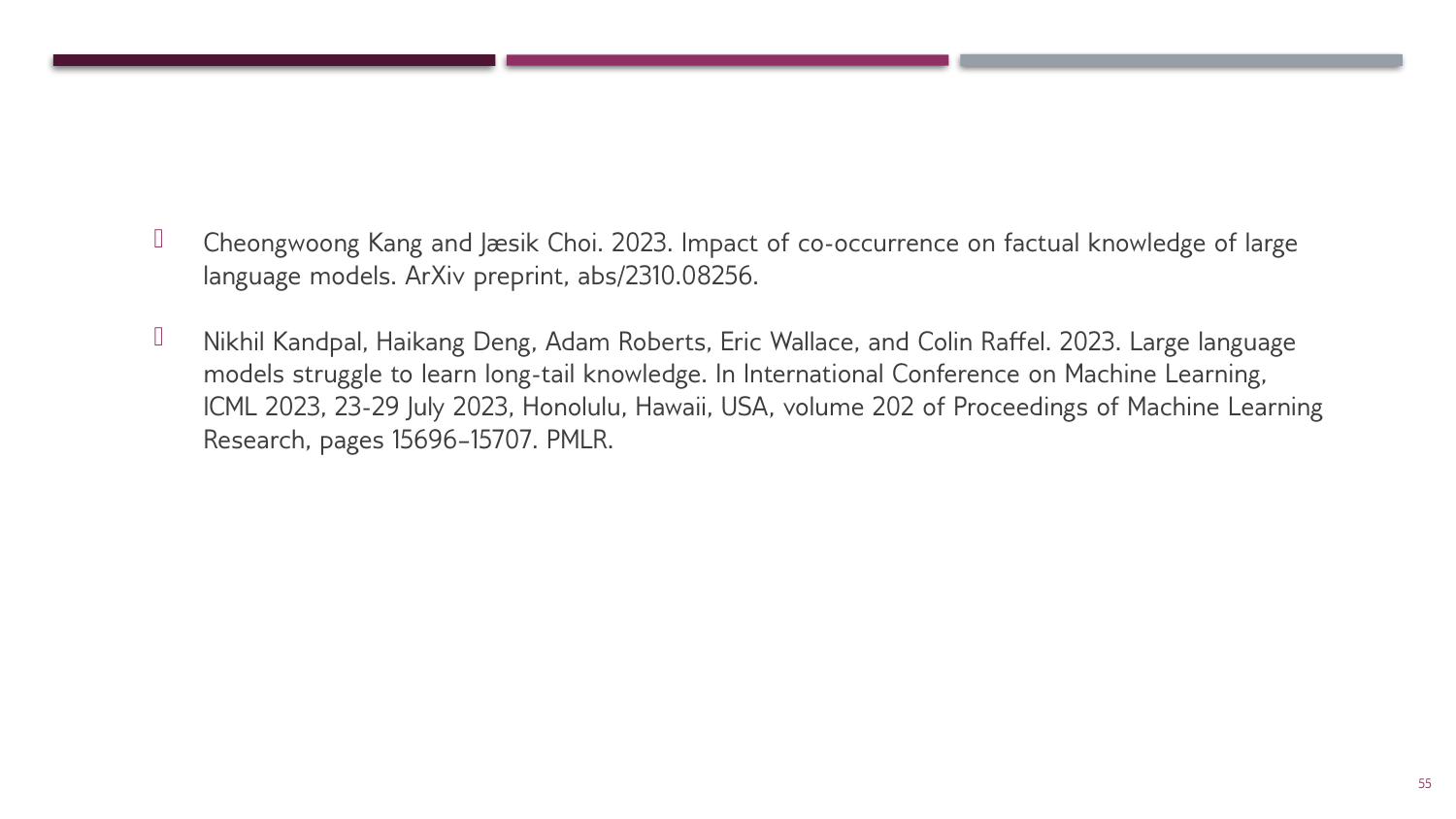

#
Cheongwoong Kang and Jaesik Choi. 2023. Impact of co-occurrence on factual knowledge of large language models. ArXiv preprint, abs/2310.08256.

Nikhil Kandpal, Haikang Deng, Adam Roberts, Eric Wallace, and Colin Raffel. 2023. Large language models struggle to learn long-tail knowledge. In International Conference on Machine Learning, ICML 2023, 23-29 July 2023, Honolulu, Hawaii, USA, volume 202 of Proceedings of Machine Learning Research, pages 15696–15707. PMLR.
55